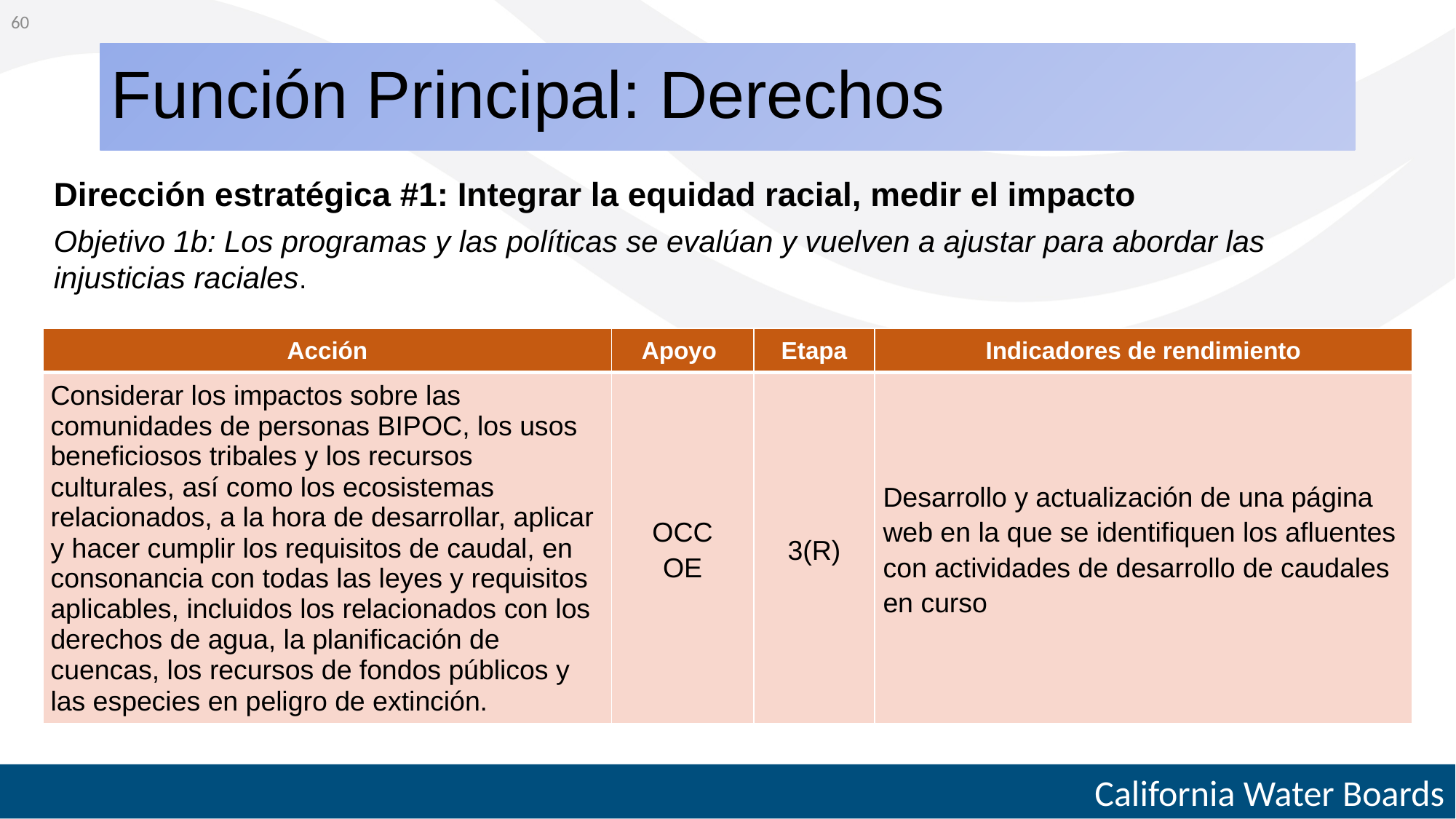

60
# Función Principal: Derechos
Dirección estratégica #1: Integrar la equidad racial, medir el impacto
Objetivo 1b: Los programas y las políticas se evalúan y vuelven a ajustar para abordar las injusticias raciales.

| Acción | Apoyo | Etapa | Indicadores de rendimiento |
| --- | --- | --- | --- |
| Considerar los impactos sobre las comunidades de personas BIPOC, los usos beneficiosos tribales y los recursos culturales, así como los ecosistemas relacionados, a la hora de desarrollar, aplicar y hacer cumplir los requisitos de caudal, en consonancia con todas las leyes y requisitos aplicables, incluidos los relacionados con los derechos de agua, la planificación de cuencas, los recursos de fondos públicos y las especies en peligro de extinción. | OCC OE | 3(R) | Desarrollo y actualización de una página web en la que se identifiquen los afluentes con actividades de desarrollo de caudales en curso |